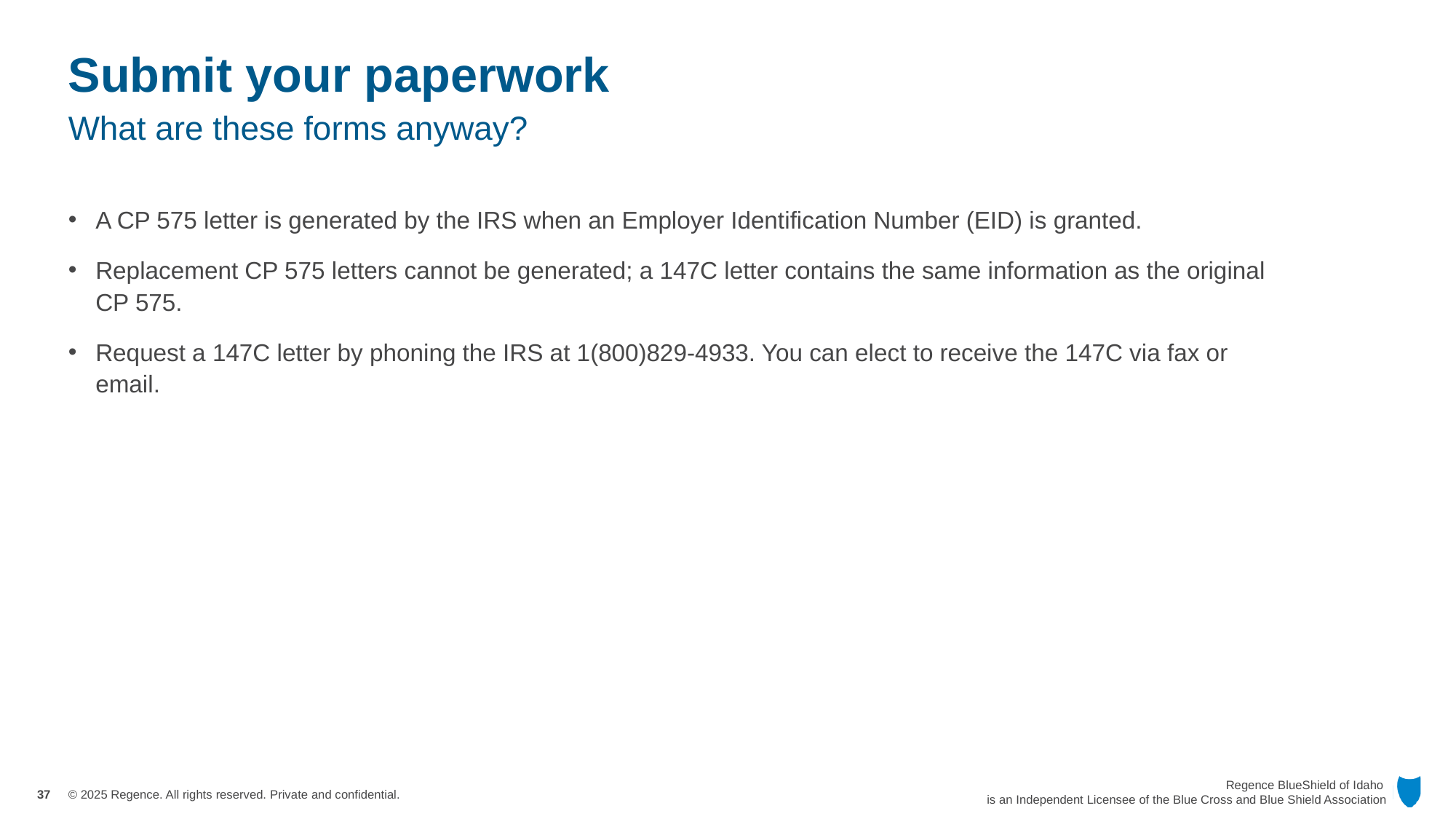

# Submit your paperwork
What are these forms anyway?
A CP 575 letter is generated by the IRS when an Employer Identification Number (EID) is granted.
Replacement CP 575 letters cannot be generated; a 147C letter contains the same information as the original CP 575.
Request a 147C letter by phoning the IRS at 1(800)829-4933. You can elect to receive the 147C via fax or email.
37